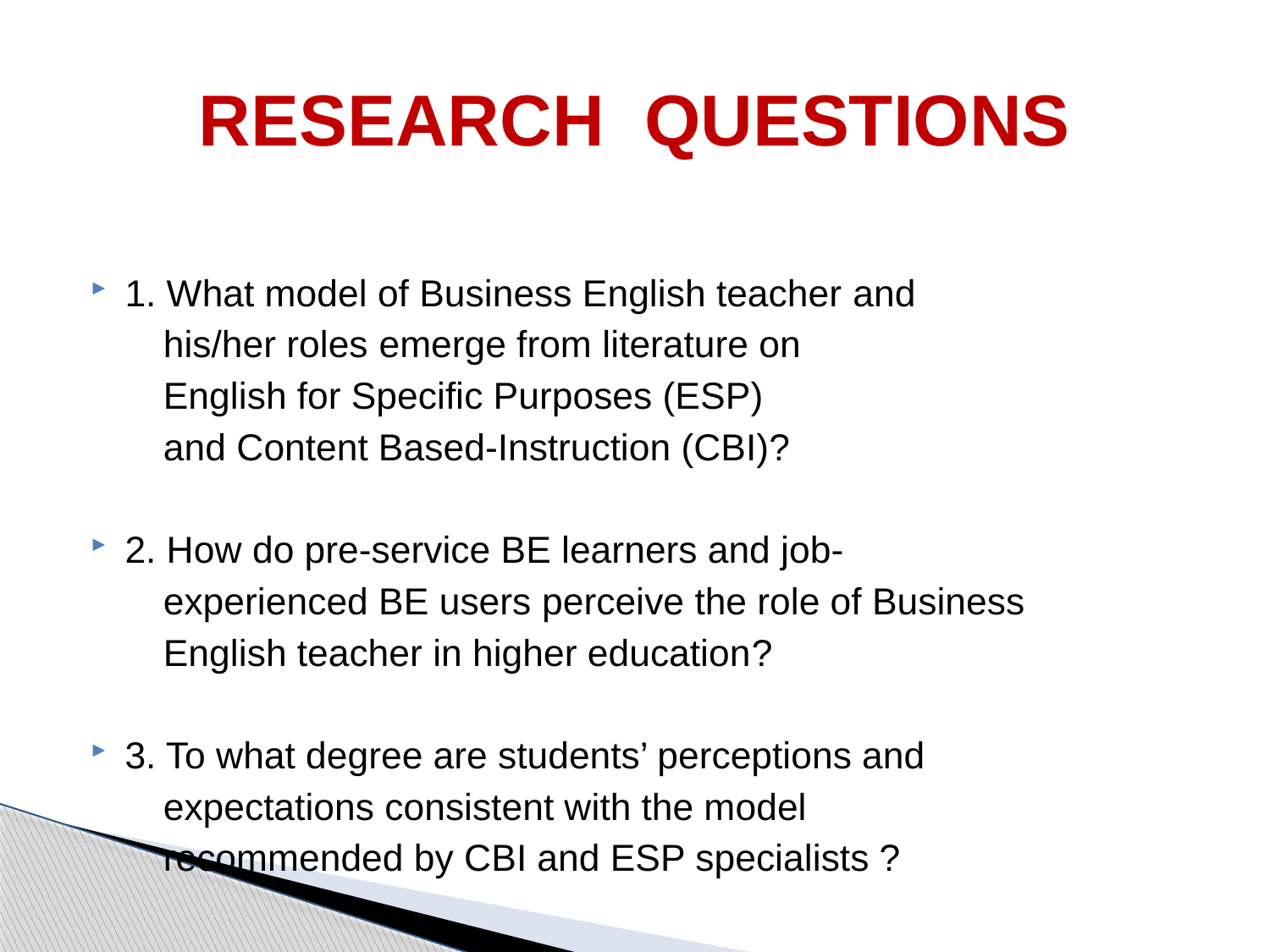

# RESEARCH  QUESTIONS

1. What model of Business English teacher and
       his/her roles emerge from literature on
       English for Specific Purposes (ESP)
       and Content Based-Instruction (CBI)?

2. How do pre-service BE learners and job-
       experienced BE users perceive the role of Business
       English teacher in higher education?

3. To what degree are students’ perceptions and
       expectations consistent with the model
       recommended by CBI and ESP specialists ?